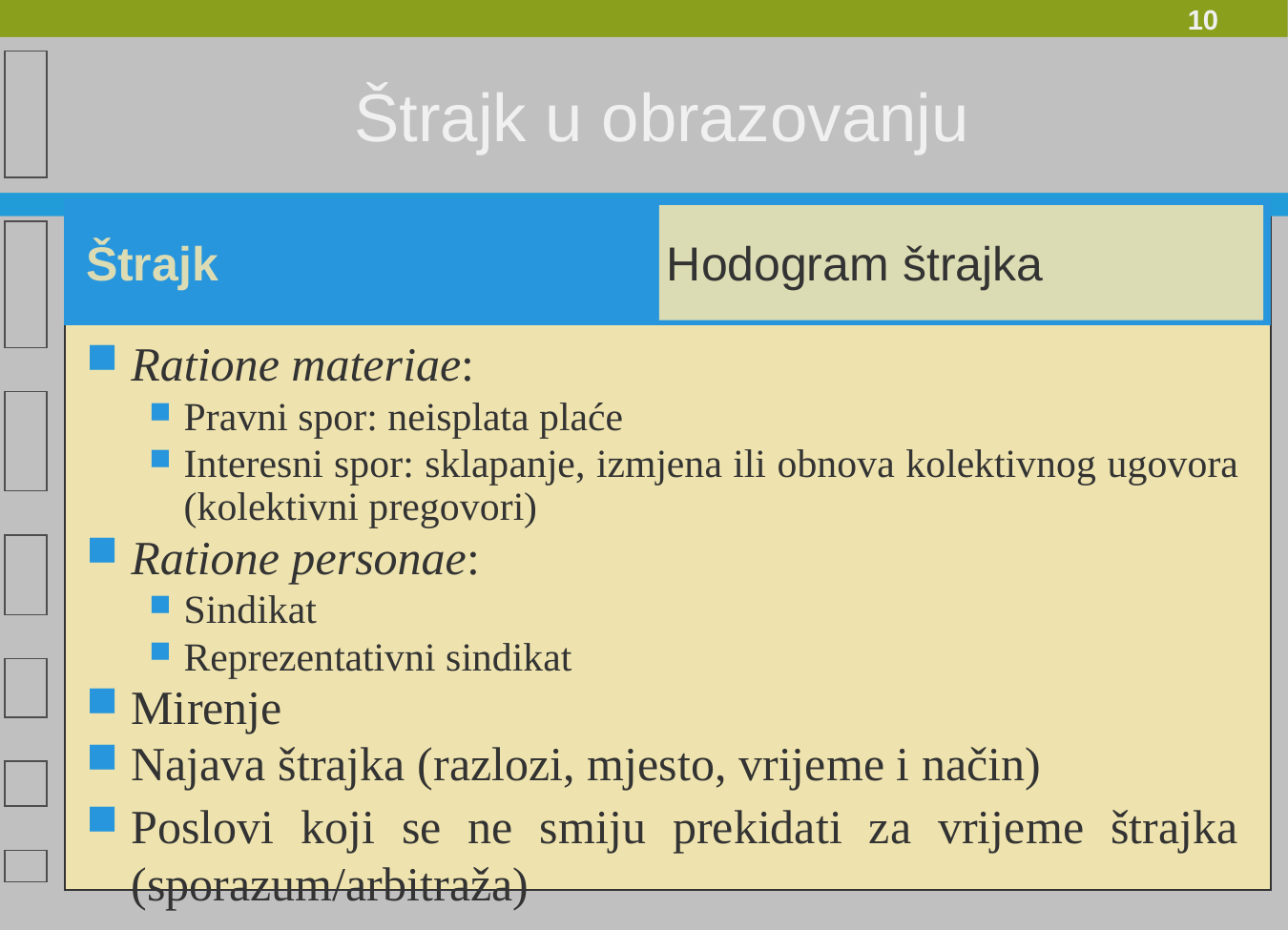

Štrajk u obrazovanju

Štrajk
Hodogram štrajka

Ratione materiae:
Pravni spor: neisplata plaće
Interesni spor: sklapanje, izmjena ili obnova kolektivnog ugovora (kolektivni pregovori)
Ratione personae:
Sindikat
Reprezentativni sindikat
Mirenje
Najava štrajka (razlozi, mjesto, vrijeme i način)
Poslovi koji se ne smiju prekidati za vrijeme štrajka (sporazum/arbitraža)